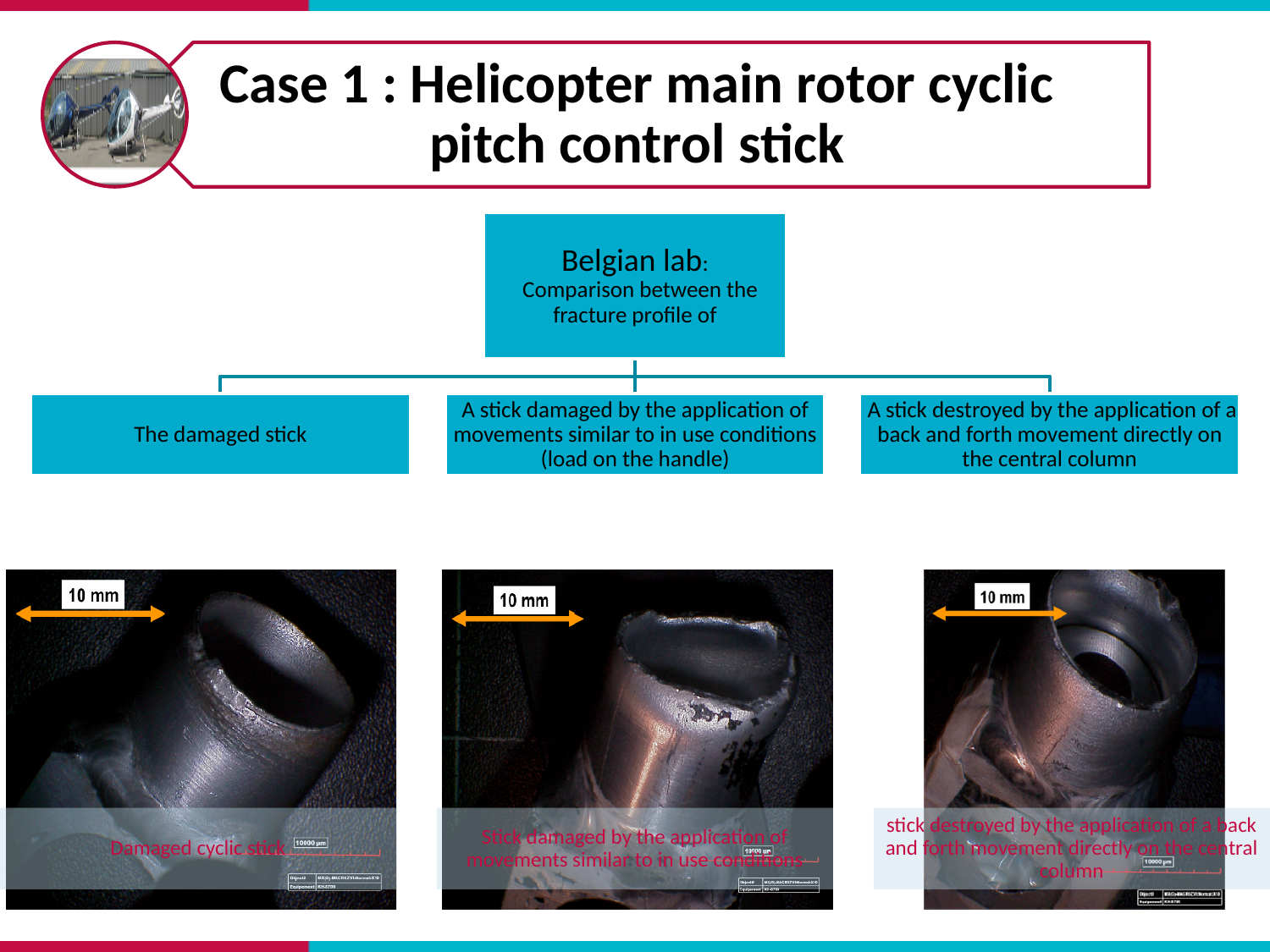

Case 1 : Helicopter main rotor cyclic pitch control stick
Belgian lab:
  Comparison between the fracture profile of
The damaged stick
A stick damaged by the application of movements similar to in use conditions (load on the handle)
 A stick destroyed by the application of a back and forth movement directly on the central column
Damaged cyclic stick
Stick damaged by the application of movements similar to in use conditions
stick destroyed by the application of a back and forth movement directly on the central column